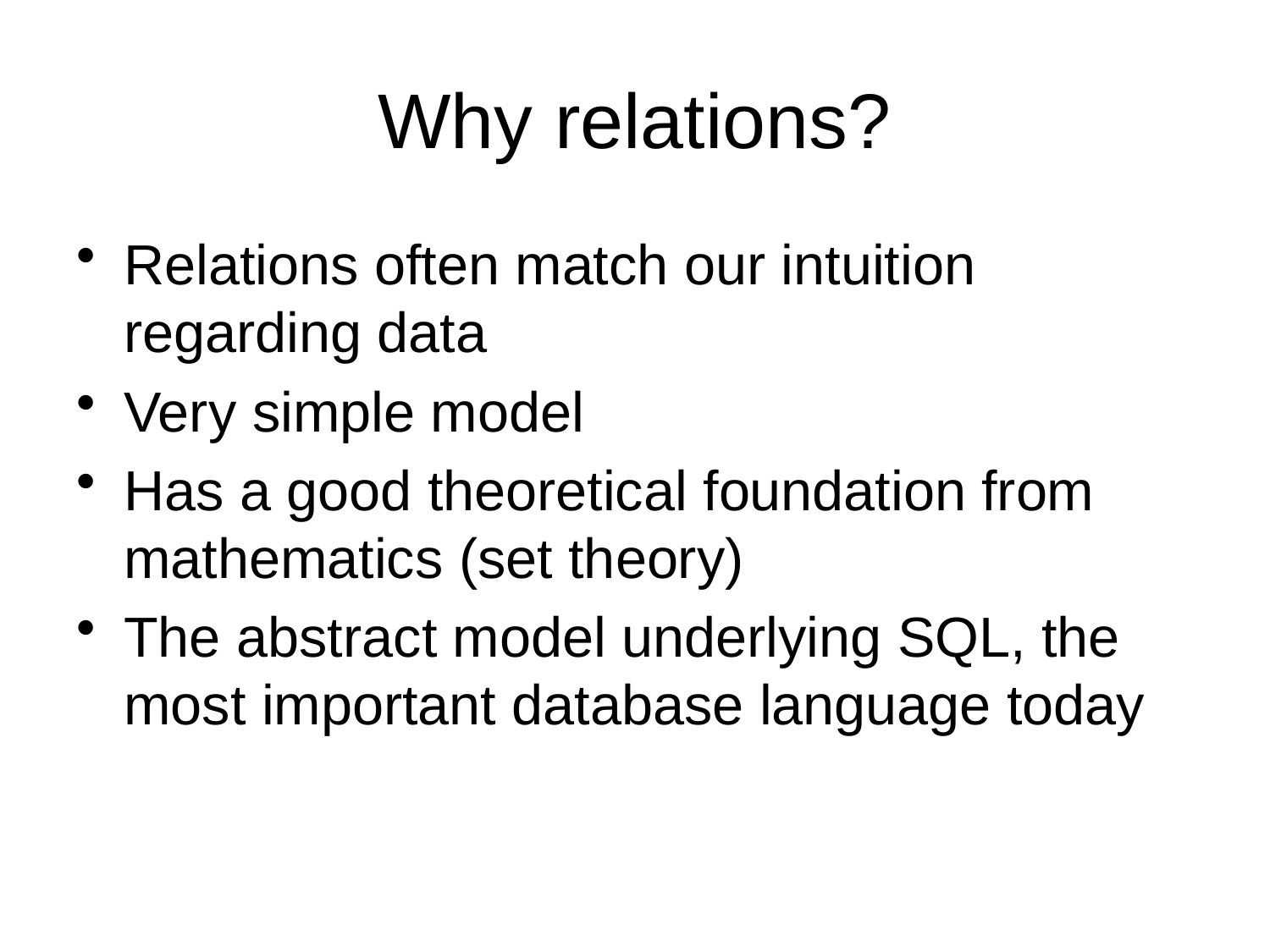

# Why relations?
Relations often match our intuition regarding data
Very simple model
Has a good theoretical foundation from mathematics (set theory)
The abstract model underlying SQL, the most important database language today